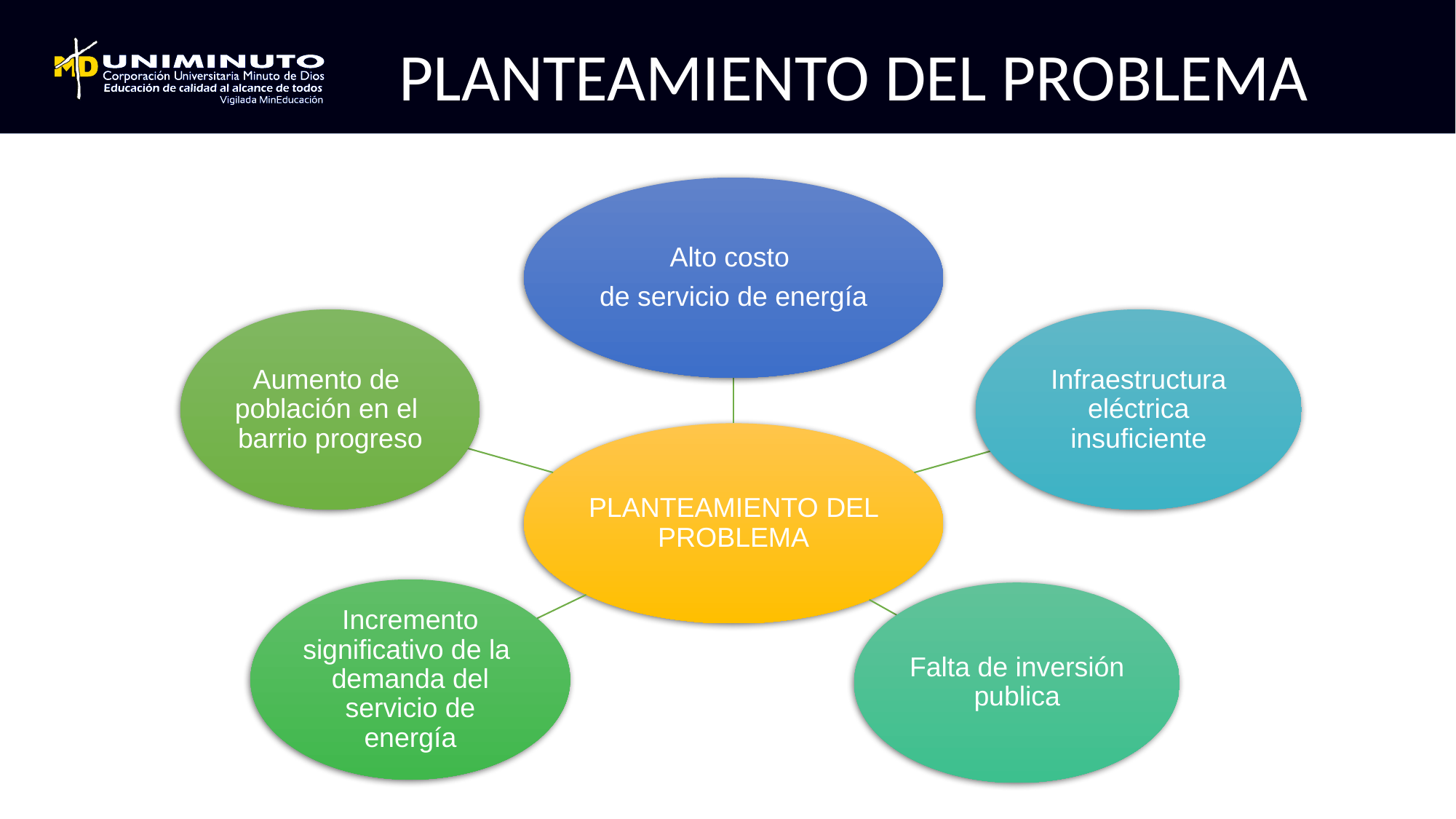

# PLANTEAMIENTO DEL PROBLEMA
PLANTEAMIENTO DEL PROBLEMA

Alto costo
de servicio de energía

Infraestructura eléctrica insuficiente

Falta de inversión publica

Incremento significativo de la  demanda del servicio de energía

Aumento de  población en el  barrio progreso